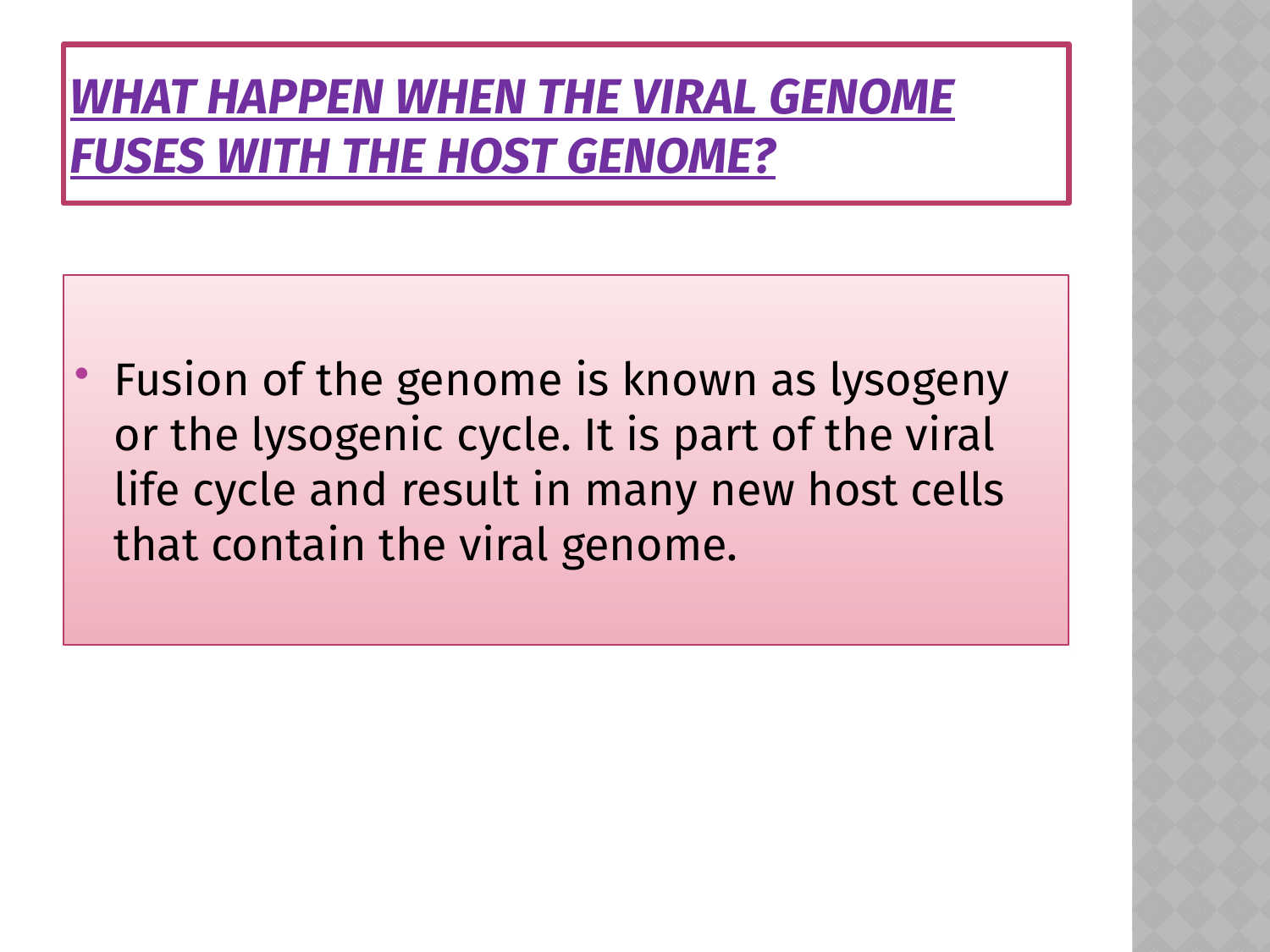

# What happen when the viral genome fuses with the host genome?
Fusion of the genome is known as lysogeny or the lysogenic cycle. It is part of the viral life cycle and result in many new host cells that contain the viral genome.